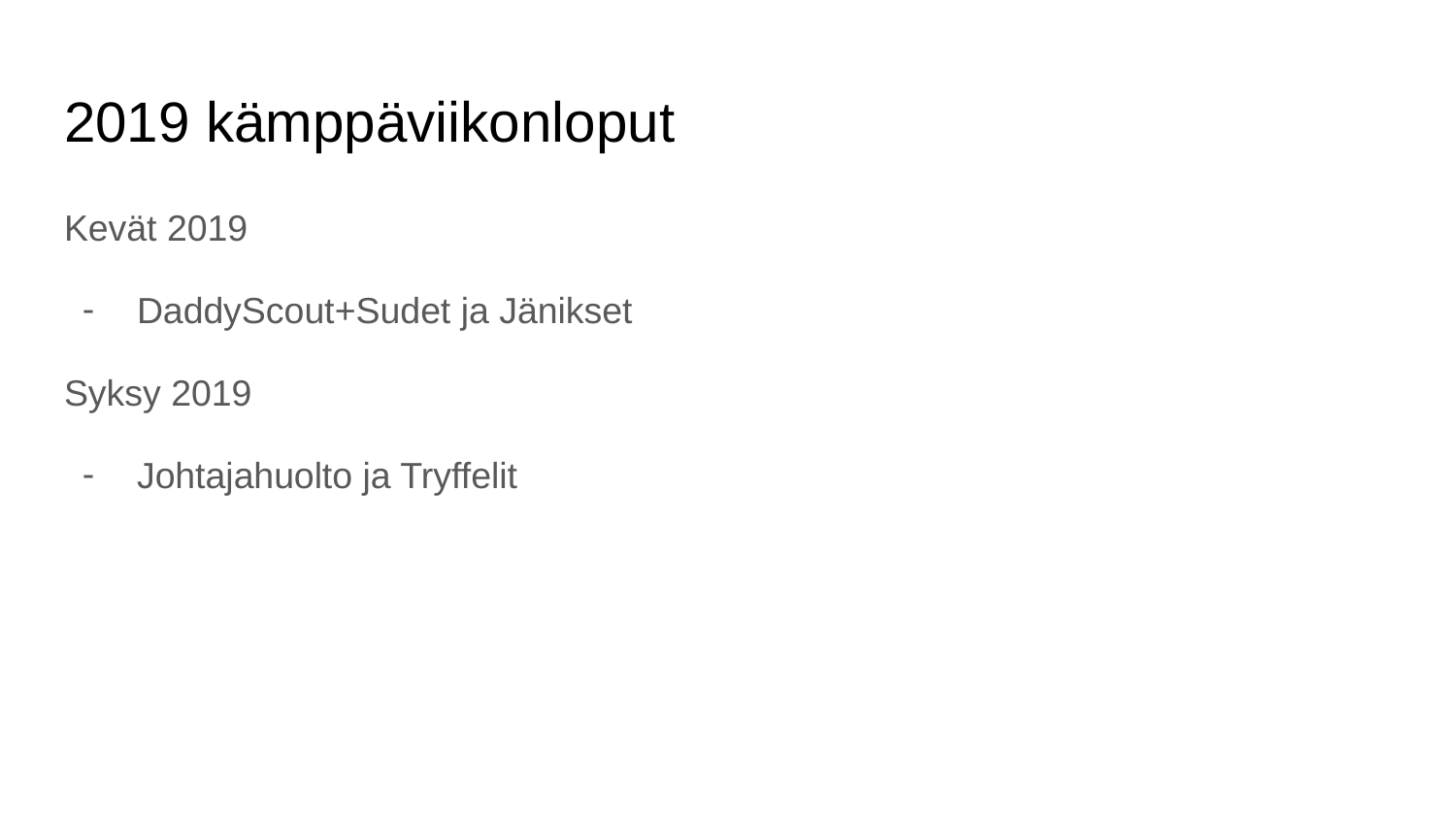

# 2019 kämppäviikonloput
Kevät 2019
DaddyScout+Sudet ja Jänikset
Syksy 2019
Johtajahuolto ja Tryffelit